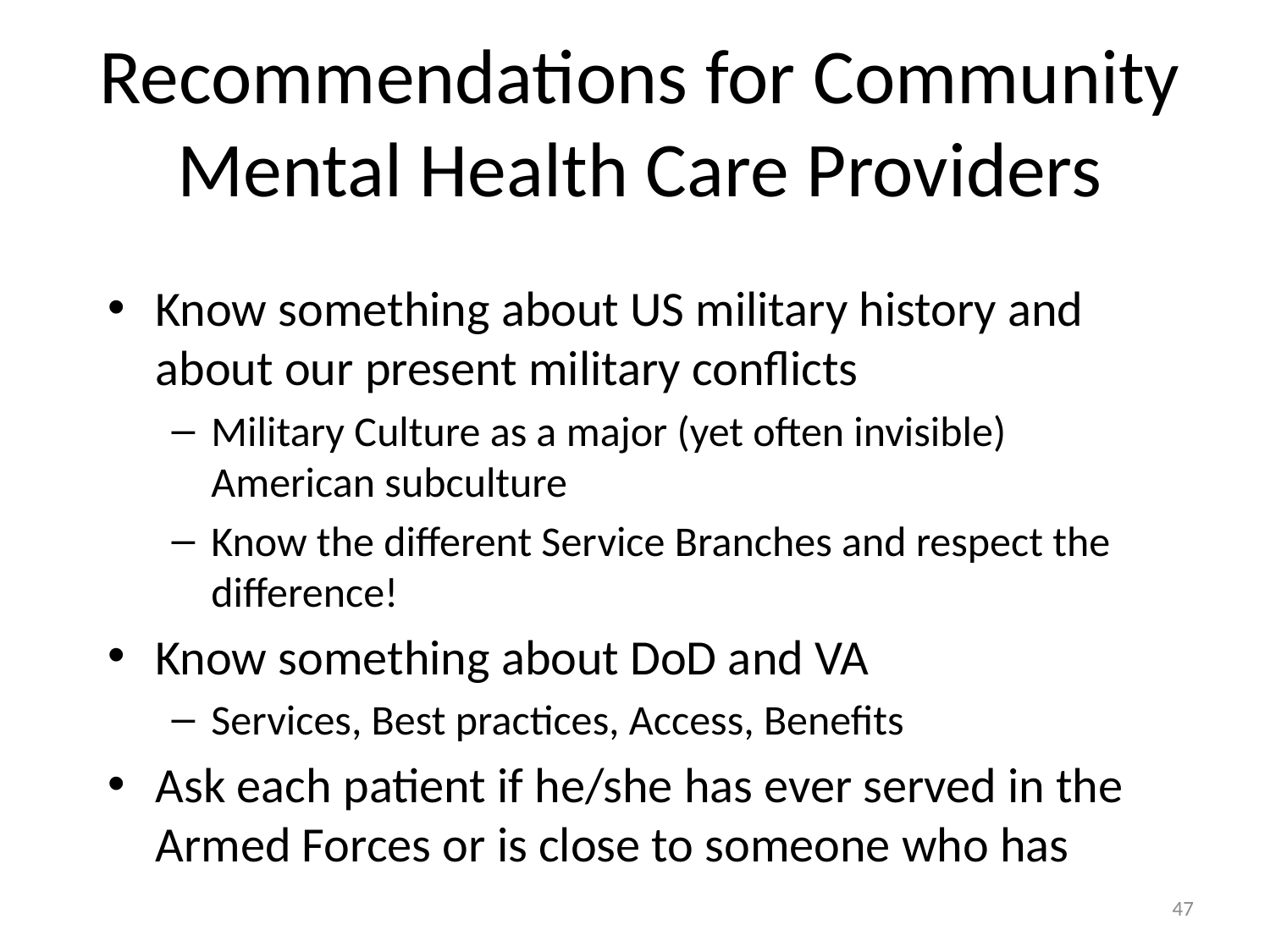

# Recommendations for Community Mental Health Care Providers
Know something about US military history and about our present military conflicts
Military Culture as a major (yet often invisible) American subculture
Know the different Service Branches and respect the difference!
Know something about DoD and VA
Services, Best practices, Access, Benefits
Ask each patient if he/she has ever served in the Armed Forces or is close to someone who has
47